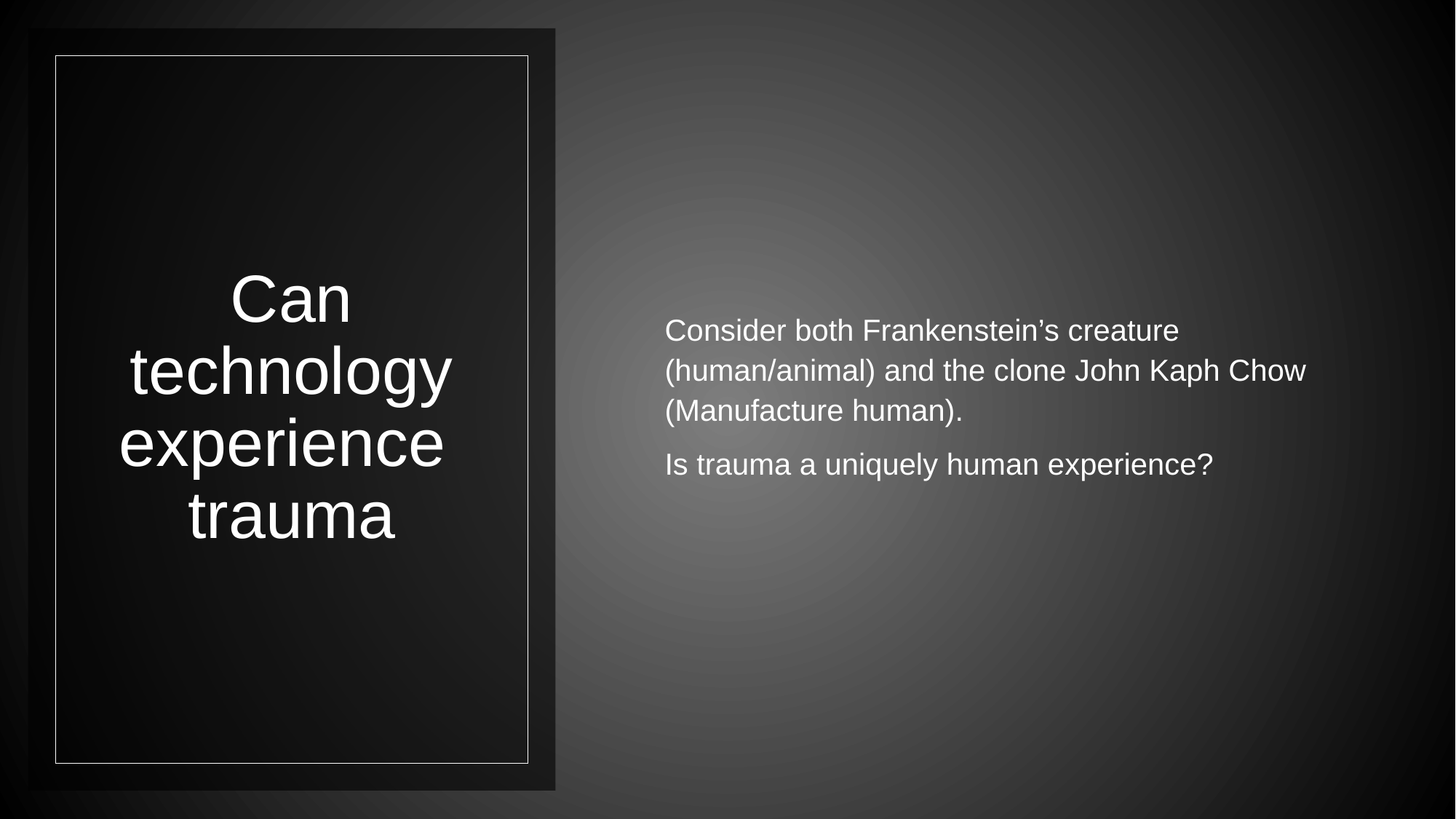

Consider both Frankenstein’s creature (human/animal) and the clone John Kaph Chow (Manufacture human).
Is trauma a uniquely human experience?
# Can technology experience  trauma